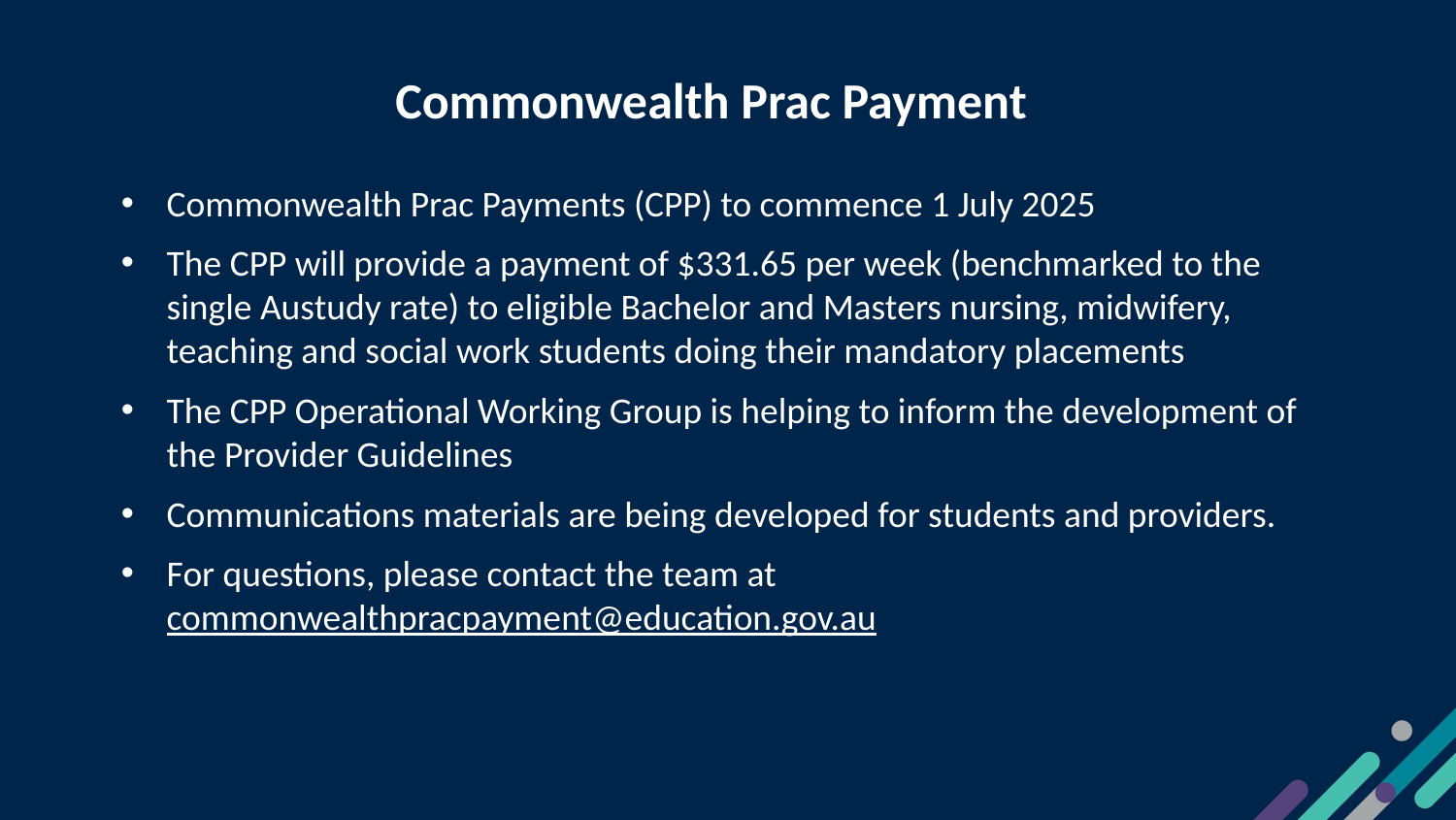

# Commonwealth Prac Payment
Commonwealth Prac Payments (CPP) to commence 1 July 2025
The CPP will provide a payment of $331.65 per week (benchmarked to the single Austudy rate) to eligible Bachelor and Masters nursing, midwifery, teaching and social work students doing their mandatory placements
The CPP Operational Working Group is helping to inform the development of the Provider Guidelines
Communications materials are being developed for students and providers.
For questions, please contact the team at commonwealthpracpayment@education.gov.au